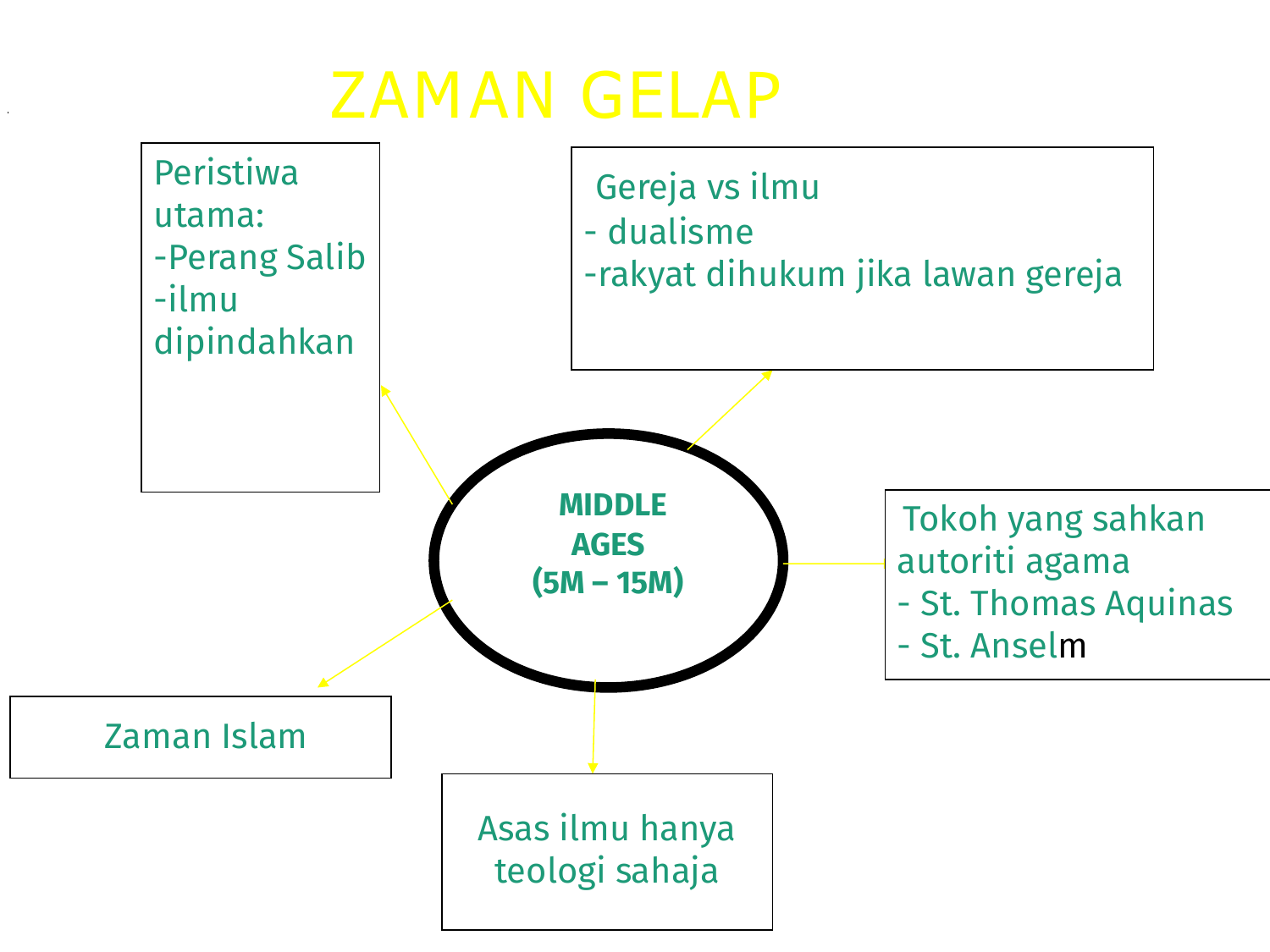

ZAMAN GELAP

Peristiwa utama:
-Perang Salib
-ilmu dipindahkan

 Gereja vs ilmu
- dualisme
-rakyat dihukum jika lawan gereja

 MIDDLE
AGES
(5M – 15M)

 Tokoh yang sahkan autoriti agama
- St. Thomas Aquinas
- St. Anselm

 Zaman Islam

Asas ilmu hanya teologi sahaja

19